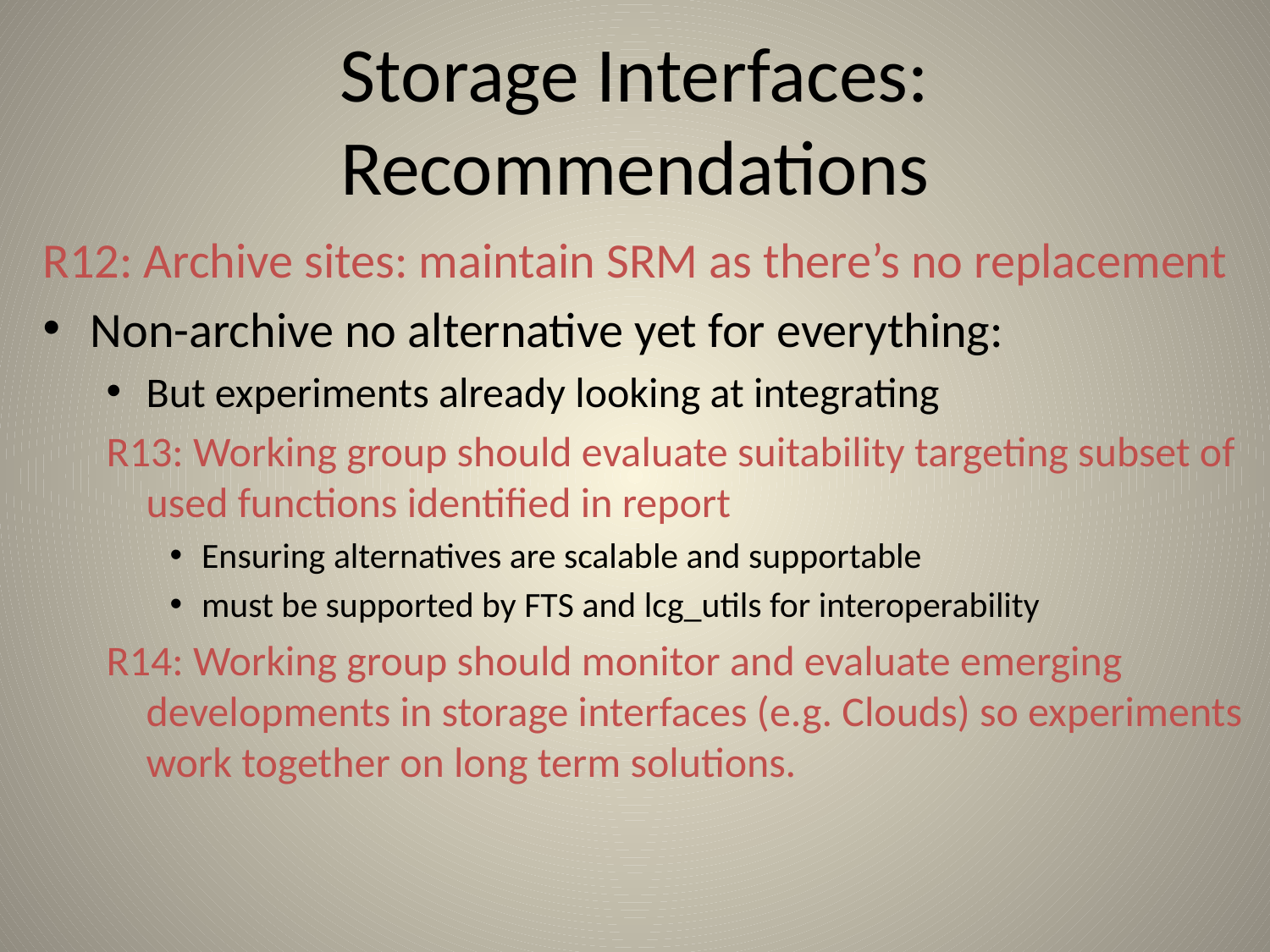

# Storage Interfaces: Recommendations
R12: Archive sites: maintain SRM as there’s no replacement
Non-archive no alternative yet for everything:
But experiments already looking at integrating
R13: Working group should evaluate suitability targeting subset of used functions identified in report
Ensuring alternatives are scalable and supportable
must be supported by FTS and lcg_utils for interoperability
R14: Working group should monitor and evaluate emerging developments in storage interfaces (e.g. Clouds) so experiments work together on long term solutions.